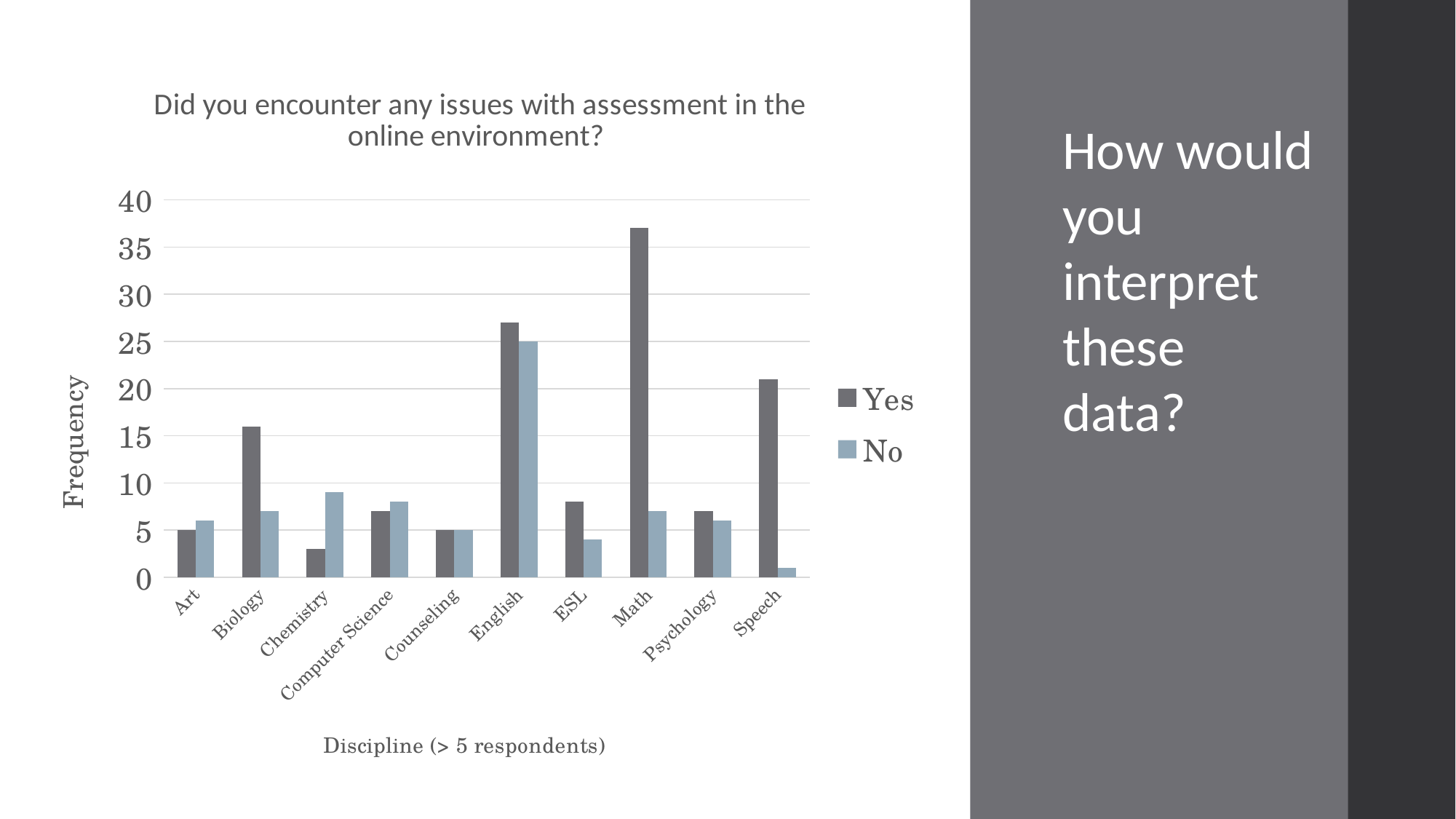

### Chart: Did you encounter any issues with assessment in the online environment?

| Category | Yes | No |
|---|---|---|
| Art | 5.0 | 6.0 |
| Biology | 16.0 | 7.0 |
| Chemistry | 3.0 | 9.0 |
| Computer Science | 7.0 | 8.0 |
| Counseling | 5.0 | 5.0 |
| English | 27.0 | 25.0 |
| ESL | 8.0 | 4.0 |
| Math | 37.0 | 7.0 |
| Psychology | 7.0 | 6.0 |
| Speech | 21.0 | 1.0 |
How would you interpret these data?